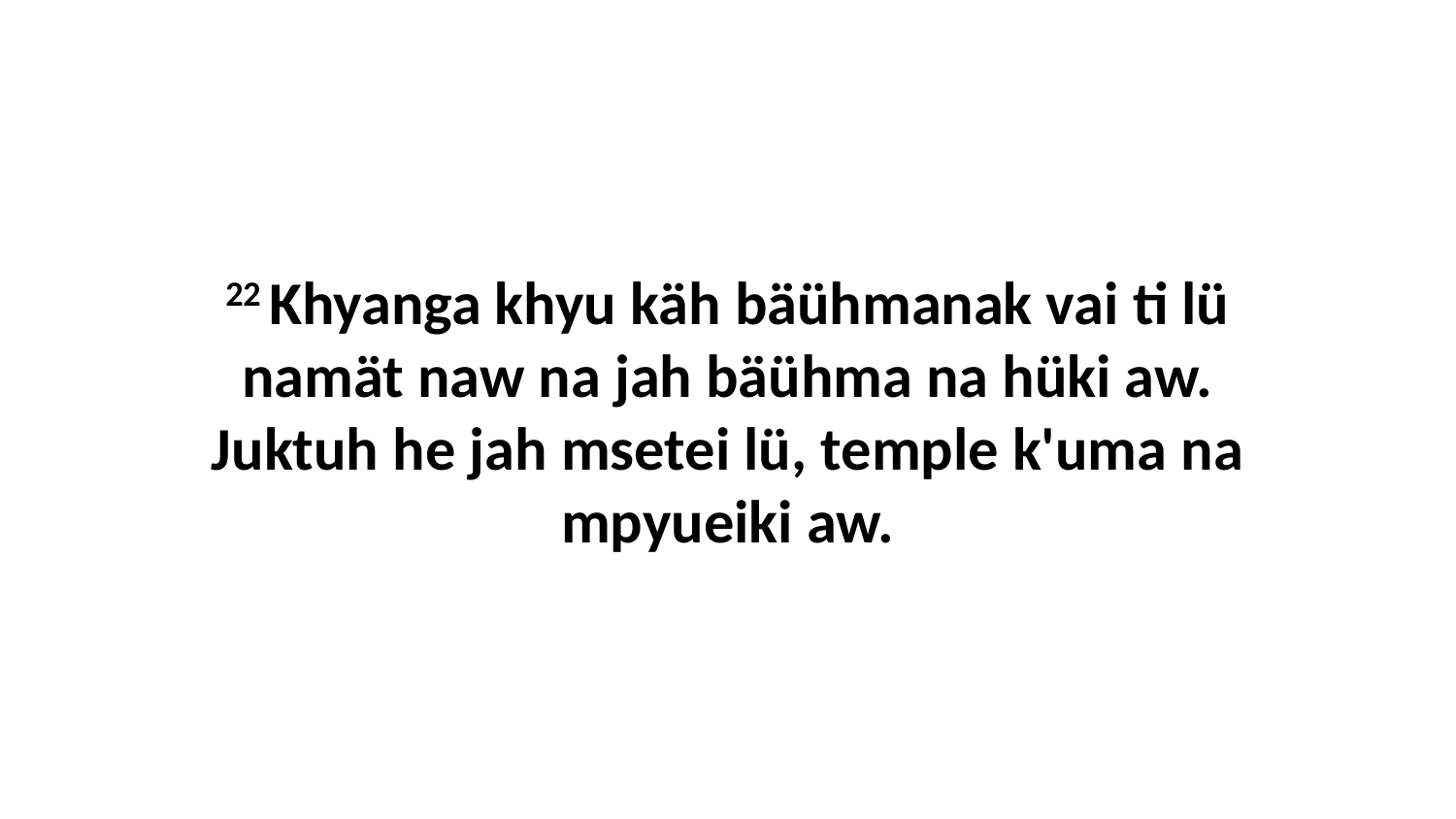

22 Khyanga khyu käh bäühmanak vai ti lü namät naw na jah bäühma na hüki aw. Juktuh he jah msetei lü, temple k'uma na mpyueiki aw.